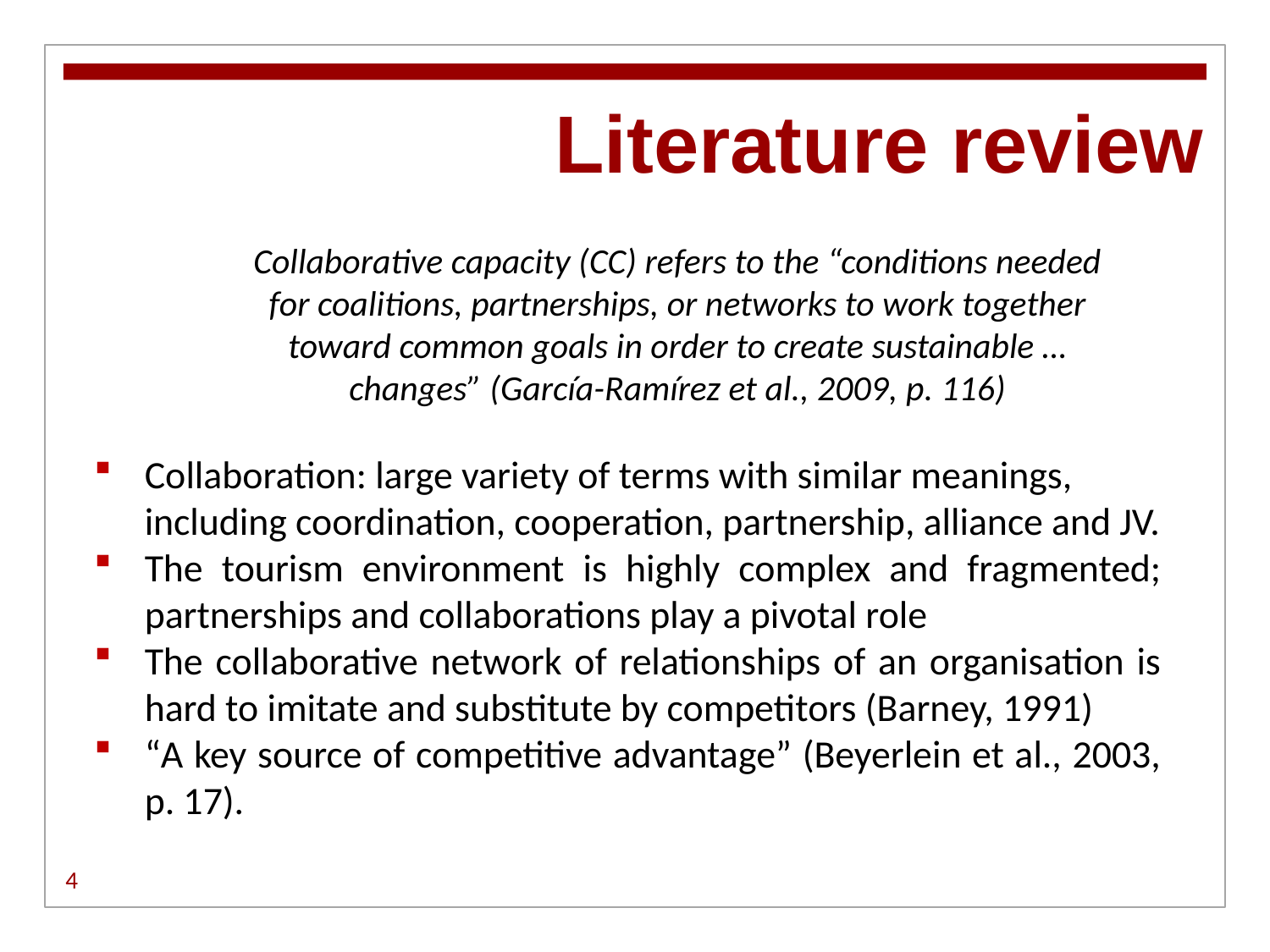

Literature review

Collaborative capacity (CC) refers to the “conditions needed for coalitions, partnerships, or networks to work together toward common goals in order to create sustainable … changes” (García-Ramírez et al., 2009, p. 116)
Collaboration: large variety of terms with similar meanings, including coordination, cooperation, partnership, alliance and JV.
The tourism environment is highly complex and fragmented; partnerships and collaborations play a pivotal role
The collaborative network of relationships of an organisation is hard to imitate and substitute by competitors (Barney, 1991)
“A key source of competitive advantage” (Beyerlein et al., 2003, p. 17).

4